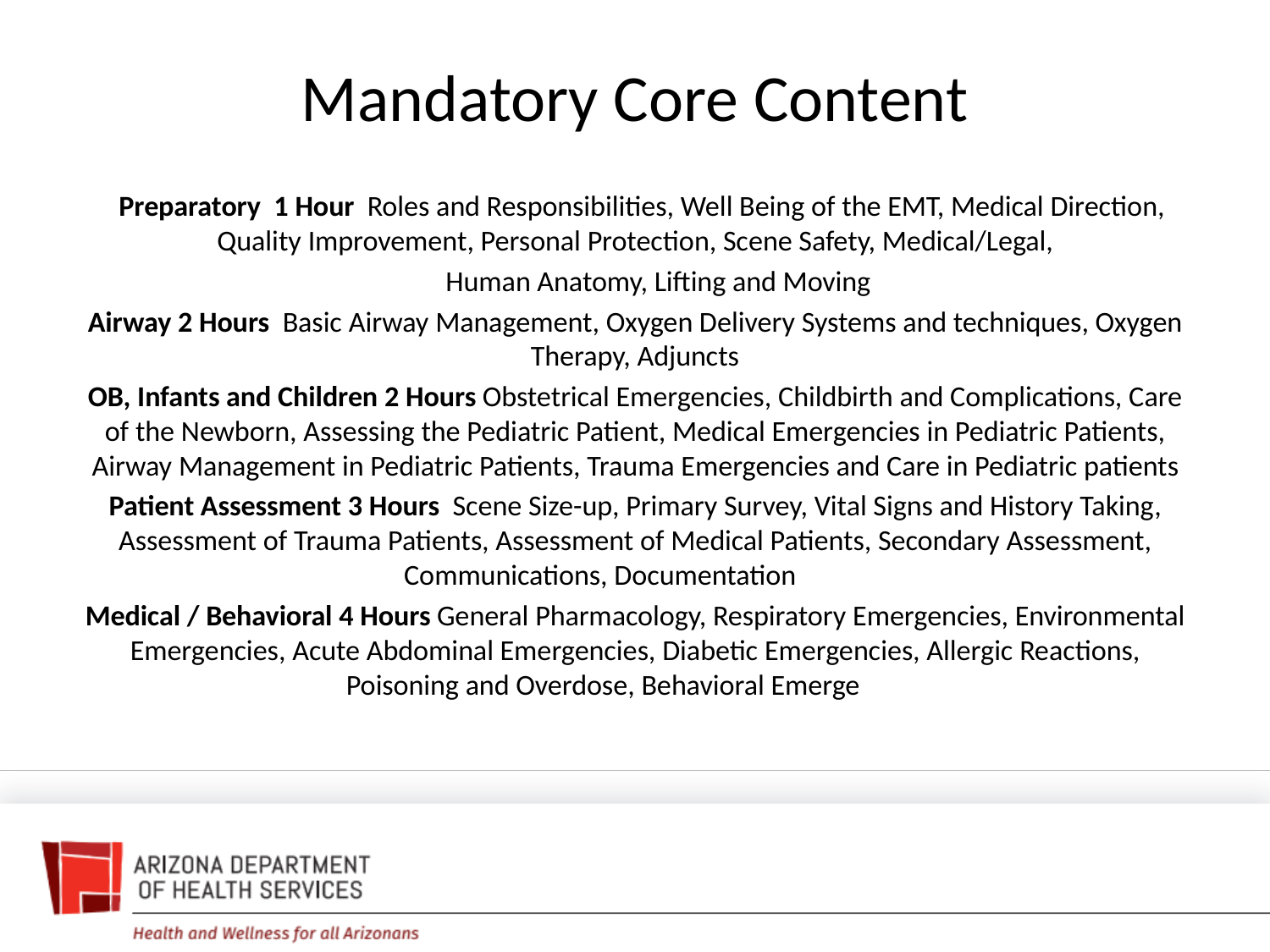

# Mandatory Core Content

  Preparatory  1 Hour  Roles and Responsibilities, Well Being of the EMT, Medical Direction, Quality Improvement, Personal Protection, Scene Safety, Medical/Legal,
       Human Anatomy, Lifting and Moving
Airway 2 Hours  Basic Airway Management, Oxygen Delivery Systems and techniques, Oxygen Therapy, Adjuncts
OB, Infants and Children 2 Hours Obstetrical Emergencies, Childbirth and Complications, Care of the Newborn, Assessing the Pediatric Patient, Medical Emergencies in Pediatric Patients, Airway Management in Pediatric Patients, Trauma Emergencies and Care in Pediatric patients
Patient Assessment 3 Hours  Scene Size-up, Primary Survey, Vital Signs and History Taking, Assessment of Trauma Patients, Assessment of Medical Patients, Secondary Assessment, Communications, Documentation
Medical / Behavioral 4 Hours General Pharmacology, Respiratory Emergencies, Environmental Emergencies, Acute Abdominal Emergencies, Diabetic Emergencies, Allergic Reactions, Poisoning and Overdose, Behavioral Emerge